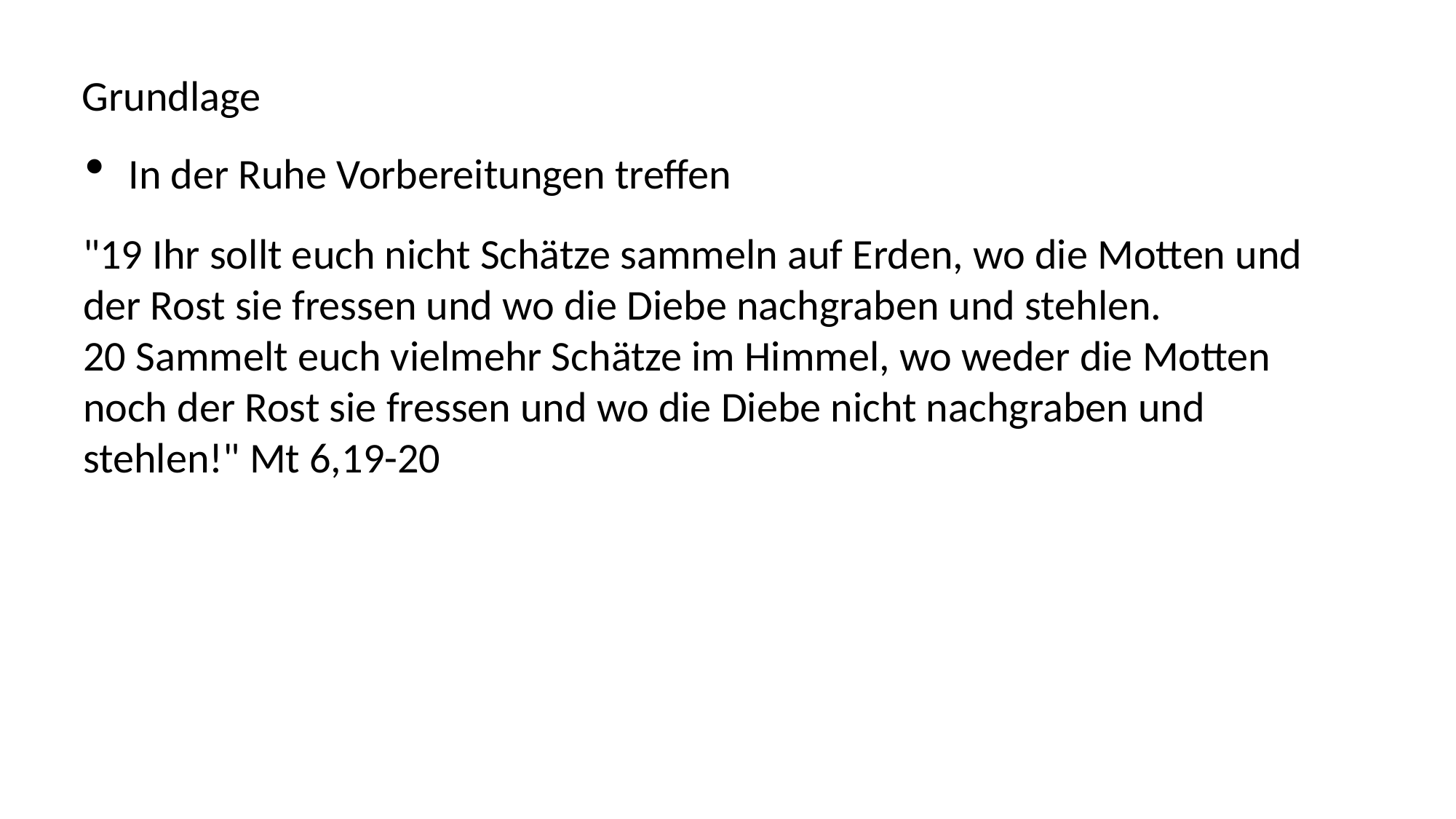

Grundlage
In der Ruhe Vorbereitungen treffen
"19 Ihr sollt euch nicht Schätze sammeln auf Erden, wo die Motten und der Rost sie fressen und wo die Diebe nachgraben und stehlen. 20 Sammelt euch vielmehr Schätze im Himmel, wo weder die Motten noch der Rost sie fressen und wo die Diebe nicht nachgraben und stehlen!" Mt 6,19-20